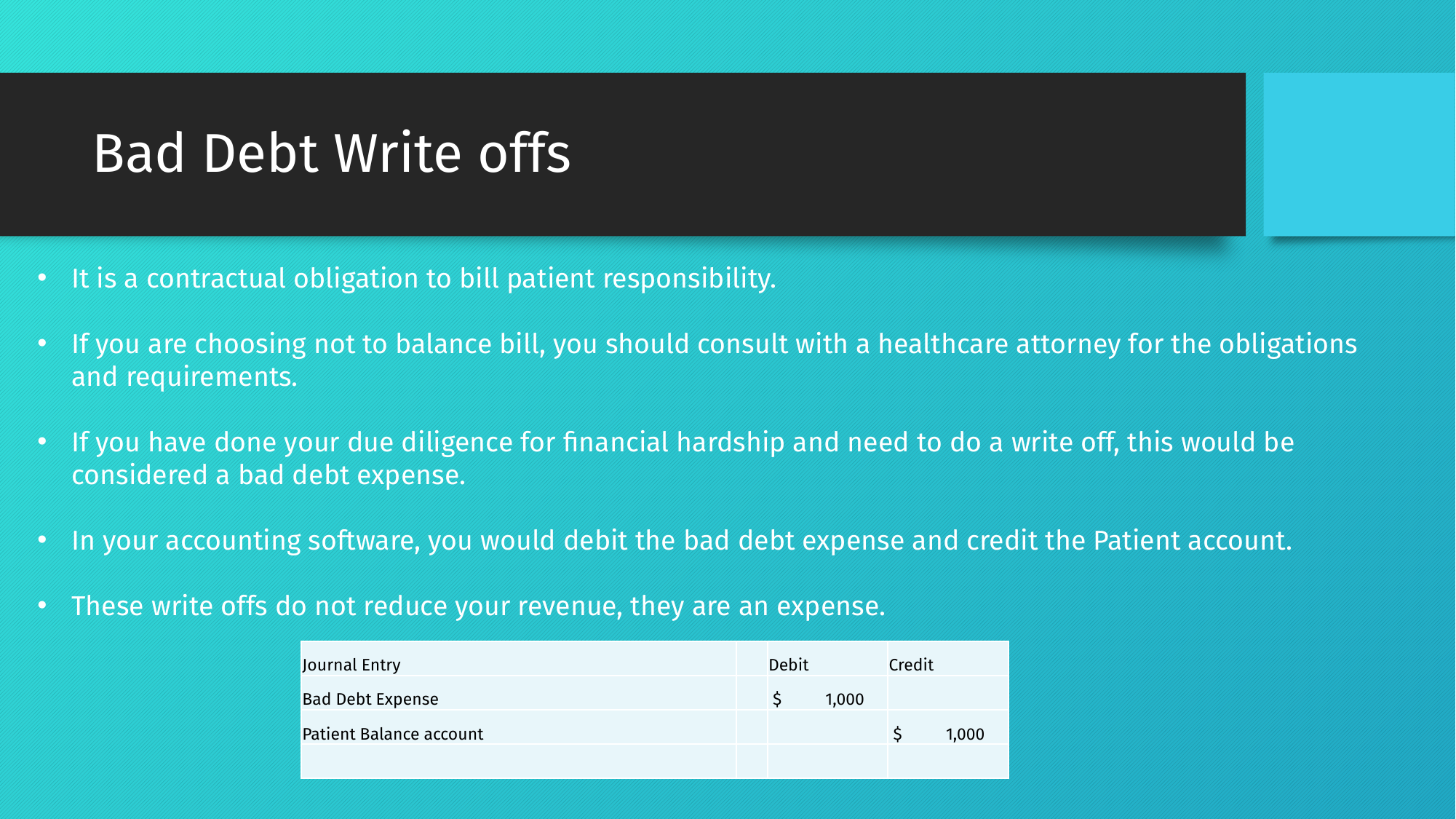

# Bad Debt Write offs
It is a contractual obligation to bill patient responsibility.

If you are choosing not to balance bill, you should consult with a healthcare attorney for the obligations and requirements.

If you have done your due diligence for financial hardship and need to do a write off, this would be considered a bad debt expense.

In your accounting software, you would debit the bad debt expense and credit the Patient account.

These write offs do not reduce your revenue, they are an expense.

| Journal Entry |  | Debit | Credit |
| --- | --- | --- | --- |
| Bad Debt Expense |  | $ 1,000 |  |
| Patient Balance account |  |  | $ 1,000 |
|  |  |  |  |